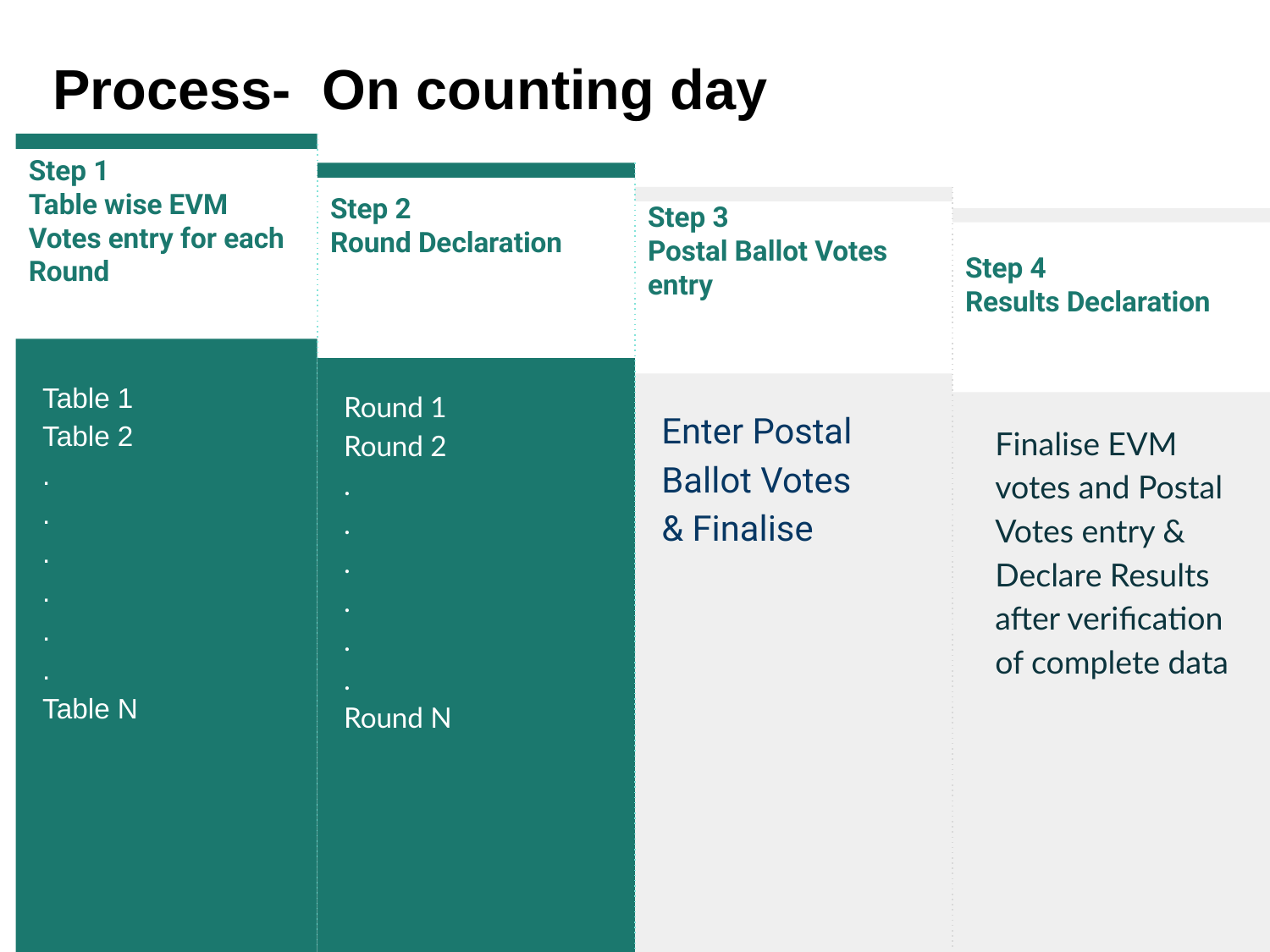

Process-  On counting day

Step 1
Table wise EVM Votes entry for each Round

Table 1
Table 2
.
.
.
.
.
.
Table N

Step 2
Round Declaration

Round 1
Round 2
.
.
.
.
.
.
Round N
Step 3
Postal Ballot Votes entry

Enter Postal Ballot Votes
& Finalise

Step 4
Results Declaration
Finalise EVM votes and Postal Votes entry & Declare Results after verification of complete data
43